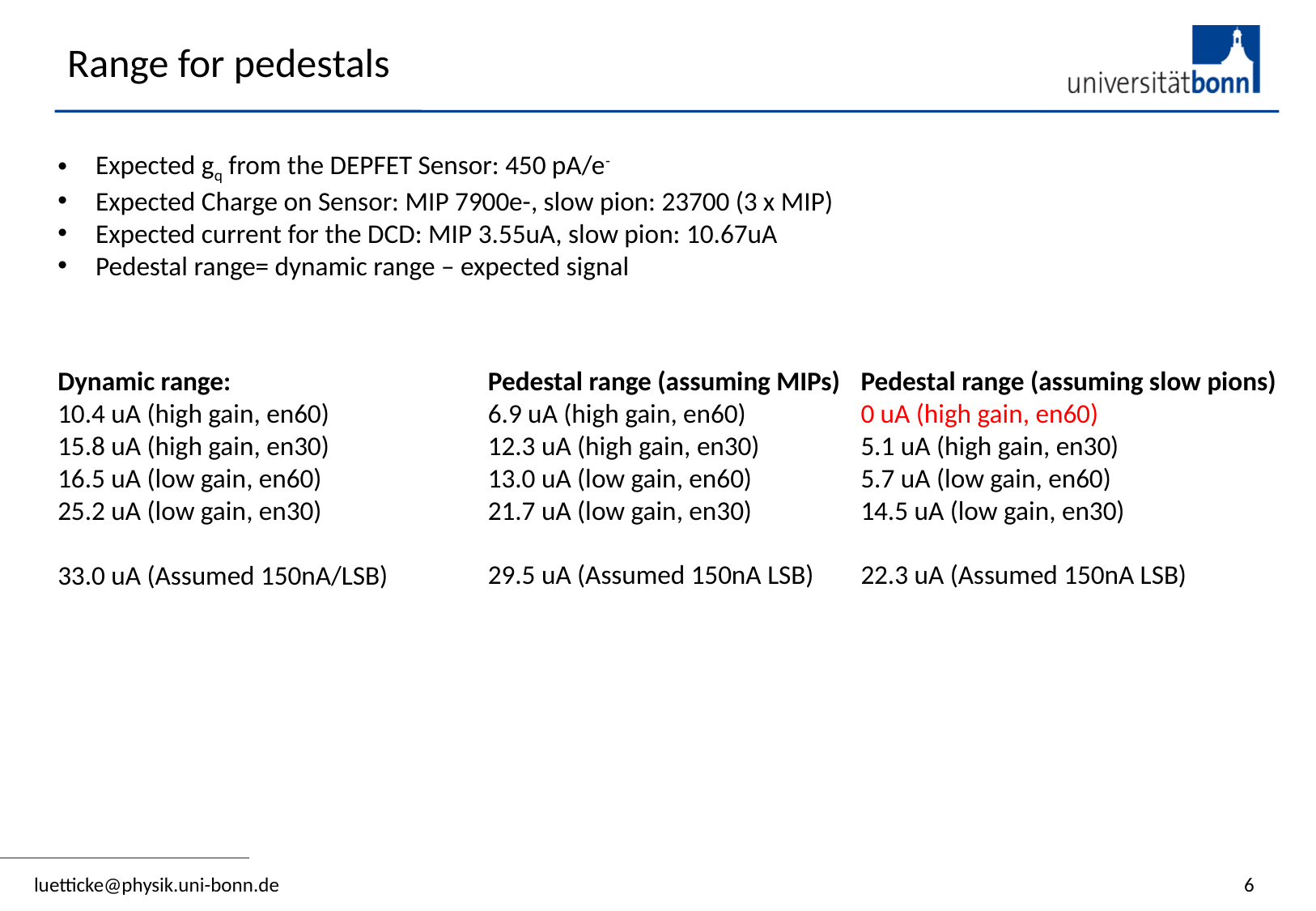

Range for pedestals
Expected gq from the DEPFET Sensor: 450 pA/e-
Expected Charge on Sensor: MIP 7900e-, slow pion: 23700 (3 x MIP)
Expected current for the DCD: MIP 3.55uA, slow pion: 10.67uA
Pedestal range= dynamic range – expected signal
Dynamic range:
10.4 uA (high gain, en60)
15.8 uA (high gain, en30)
16.5 uA (low gain, en60)
25.2 uA (low gain, en30)

33.0 uA (Assumed 150nA/LSB)

Pedestal range (assuming MIPs)
6.9 uA (high gain, en60)
12.3 uA (high gain, en30)
13.0 uA (low gain, en60)
21.7 uA (low gain, en30)

29.5 uA (Assumed 150nA LSB)

Pedestal range (assuming slow pions)
0 uA (high gain, en60)
5.1 uA (high gain, en30)
5.7 uA (low gain, en60)
14.5 uA (low gain, en30)

22.3 uA (Assumed 150nA LSB)

luetticke@physik.uni-bonn.de
6